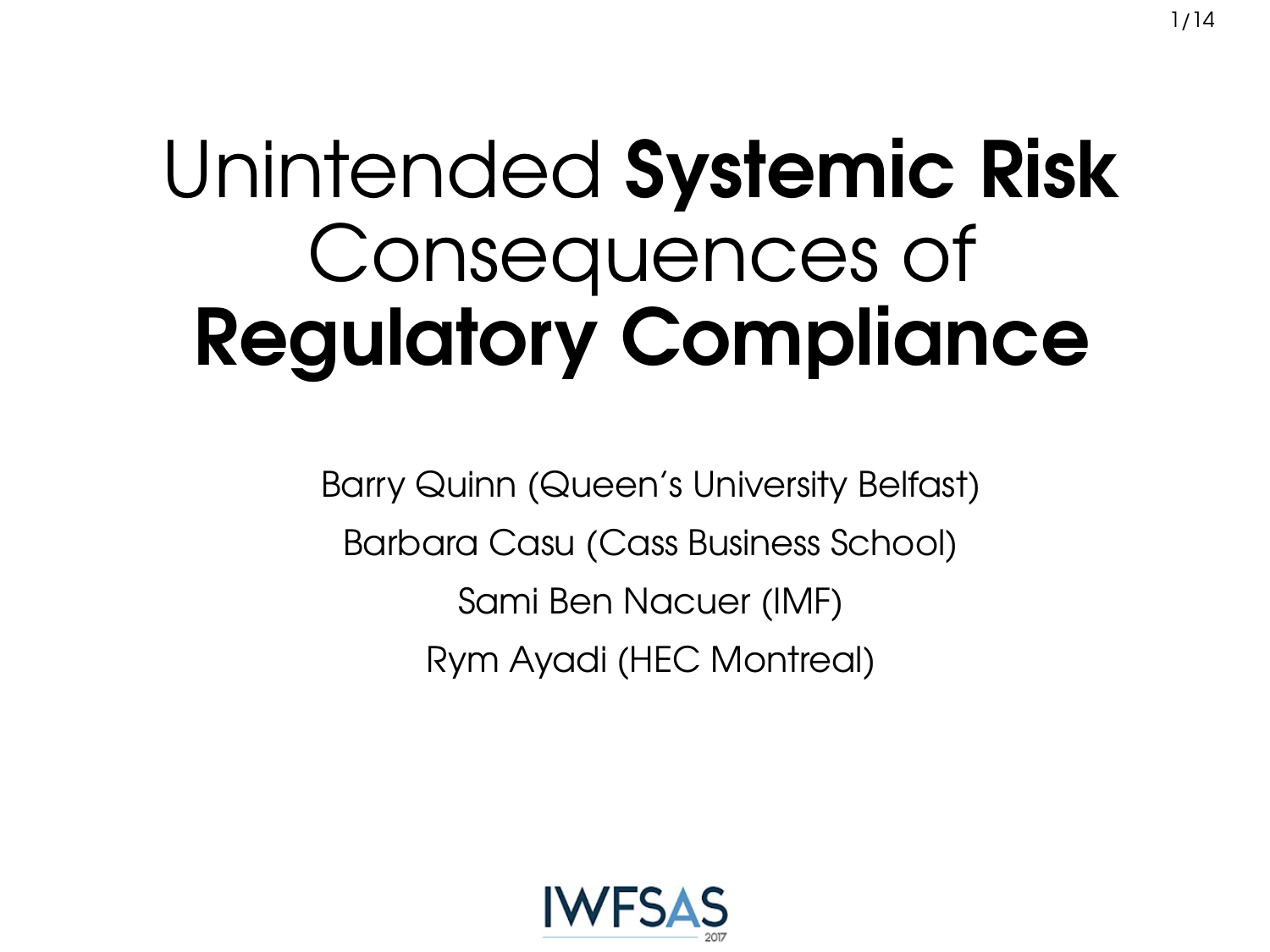

# Unintended Systemic Risk Consequences of Regulatory Compliance
Barry Quinn (Queen’s University Belfast)
Barbara Casu (Cass Business School)
Sami Ben Nacuer (IMF)
Rym Ayadi (HEC Montreal)